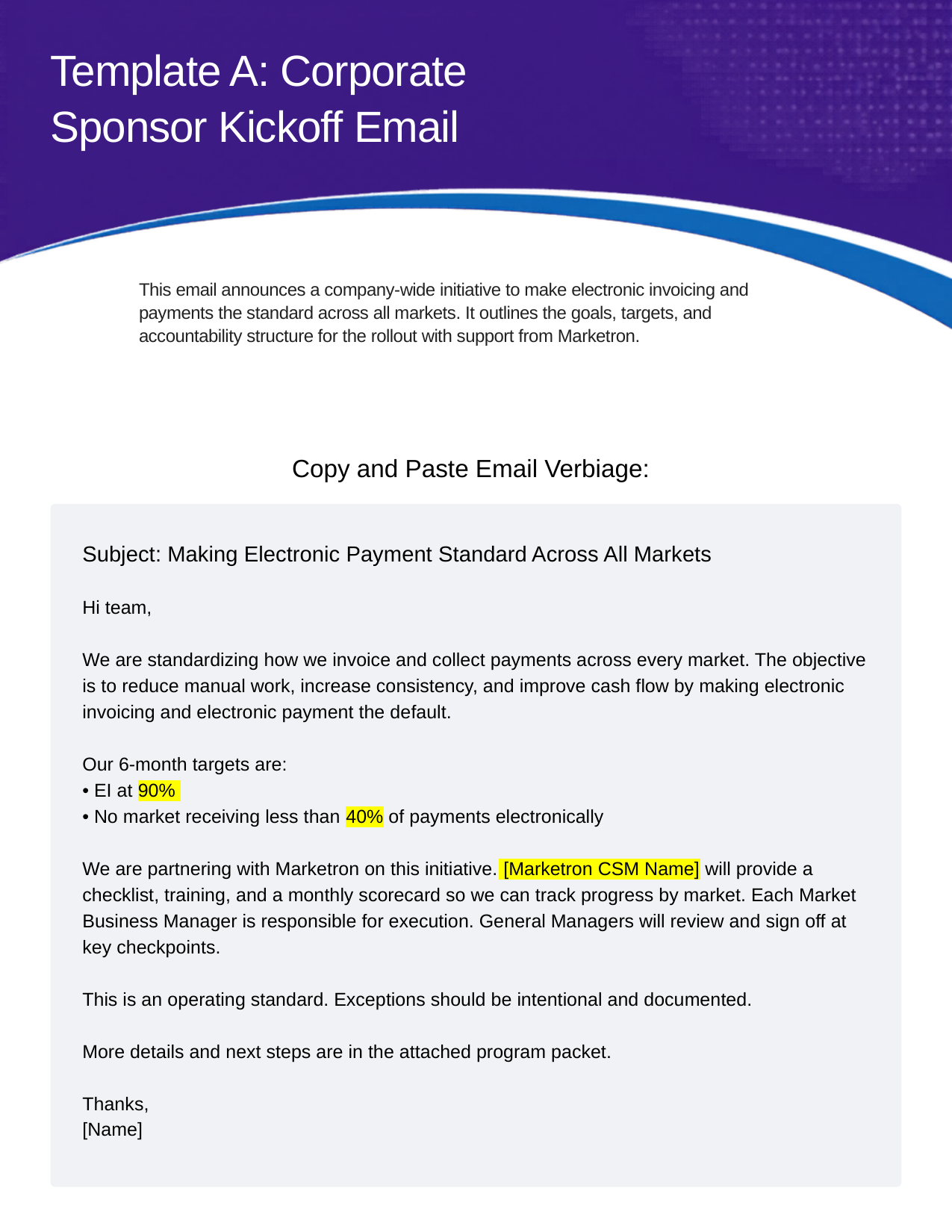

Template A: Corporate Sponsor Kickoff Email

This email announces a company-wide initiative to make electronic invoicing and payments the standard across all markets. It outlines the goals, targets, and accountability structure for the rollout with support from Marketron.

Copy and Paste Email Verbiage:

Subject: Making Electronic Payment Standard Across All Markets

Hi team,

We are standardizing how we invoice and collect payments across every market. The objective is to reduce manual work, increase consistency, and improve cash flow by making electronic invoicing and electronic payment the default.

Our 6‑month targets are:
• EI at 90%
• No market receiving less than 40% of payments electronically

We are partnering with Marketron on this initiative. [Marketron CSM Name] will provide a checklist, training, and a monthly scorecard so we can track progress by market. Each Market Business Manager is responsible for execution. General Managers will review and sign off at key checkpoints.

This is an operating standard. Exceptions should be intentional and documented.

More details and next steps are in the attached program packet.

Thanks,
[Name]